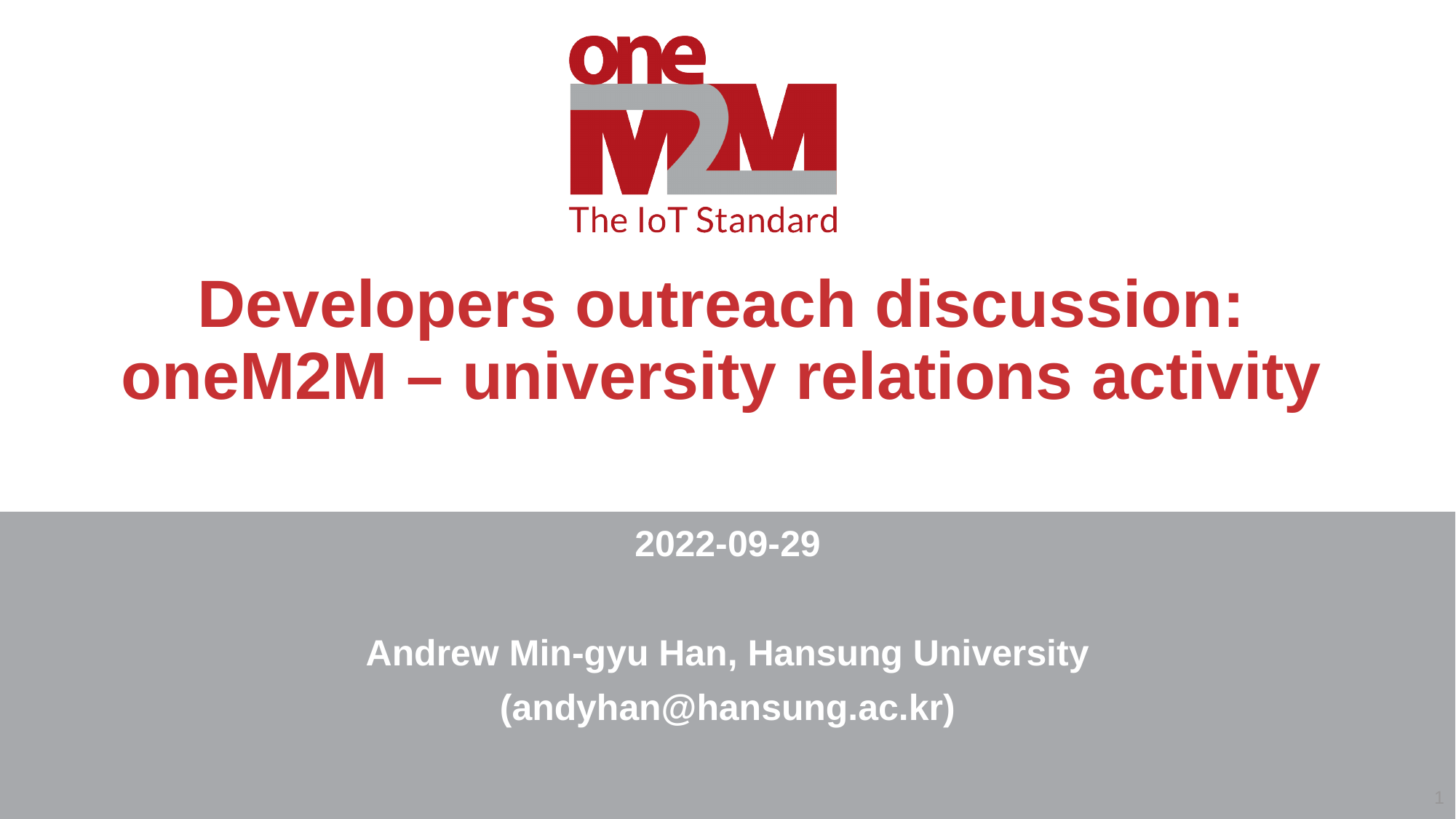

# Developers outreach discussion: oneM2M – university relations activity
2022-09-29

Andrew Min-gyu Han, Hansung University
(andyhan@hansung.ac.kr)
1